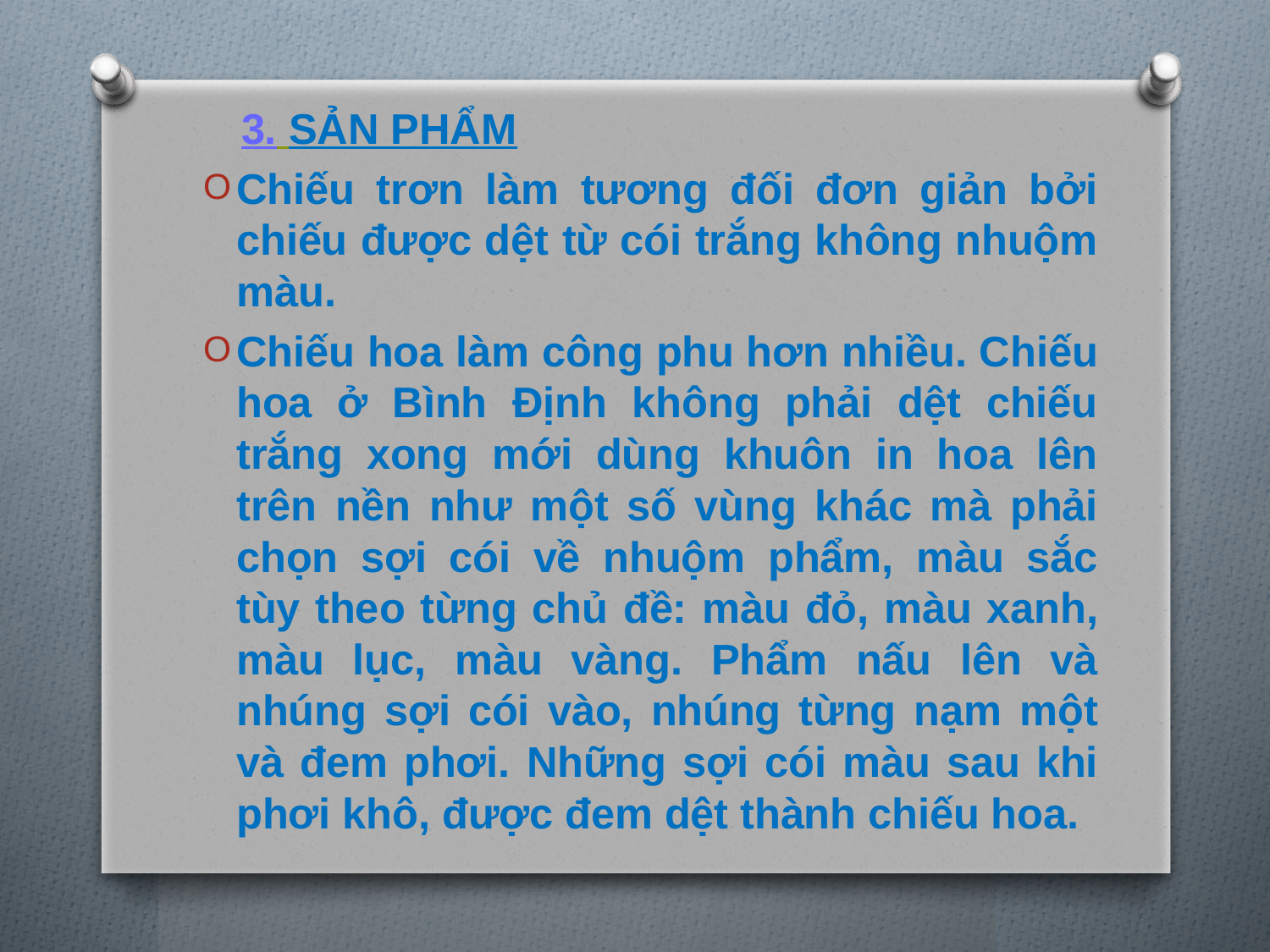

3. SẢN PHẨM
Chiếu trơn làm tương đối đơn giản bởi chiếu được dệt từ cói trắng không nhuộm màu.
Chiếu hoa làm công phu hơn nhiều. Chiếu hoa ở Bình Định không phải dệt chiếu trắng xong mới dùng khuôn in hoa lên trên nền như một số vùng khác mà phải chọn sợi cói về nhuộm phẩm, màu sắc tùy theo từng chủ đề: màu đỏ, màu xanh, màu lục, màu vàng. Phẩm nấu lên và nhúng sợi cói vào, nhúng từng nạm một và đem phơi. Những sợi cói màu sau khi phơi khô, được đem dệt thành chiếu hoa.